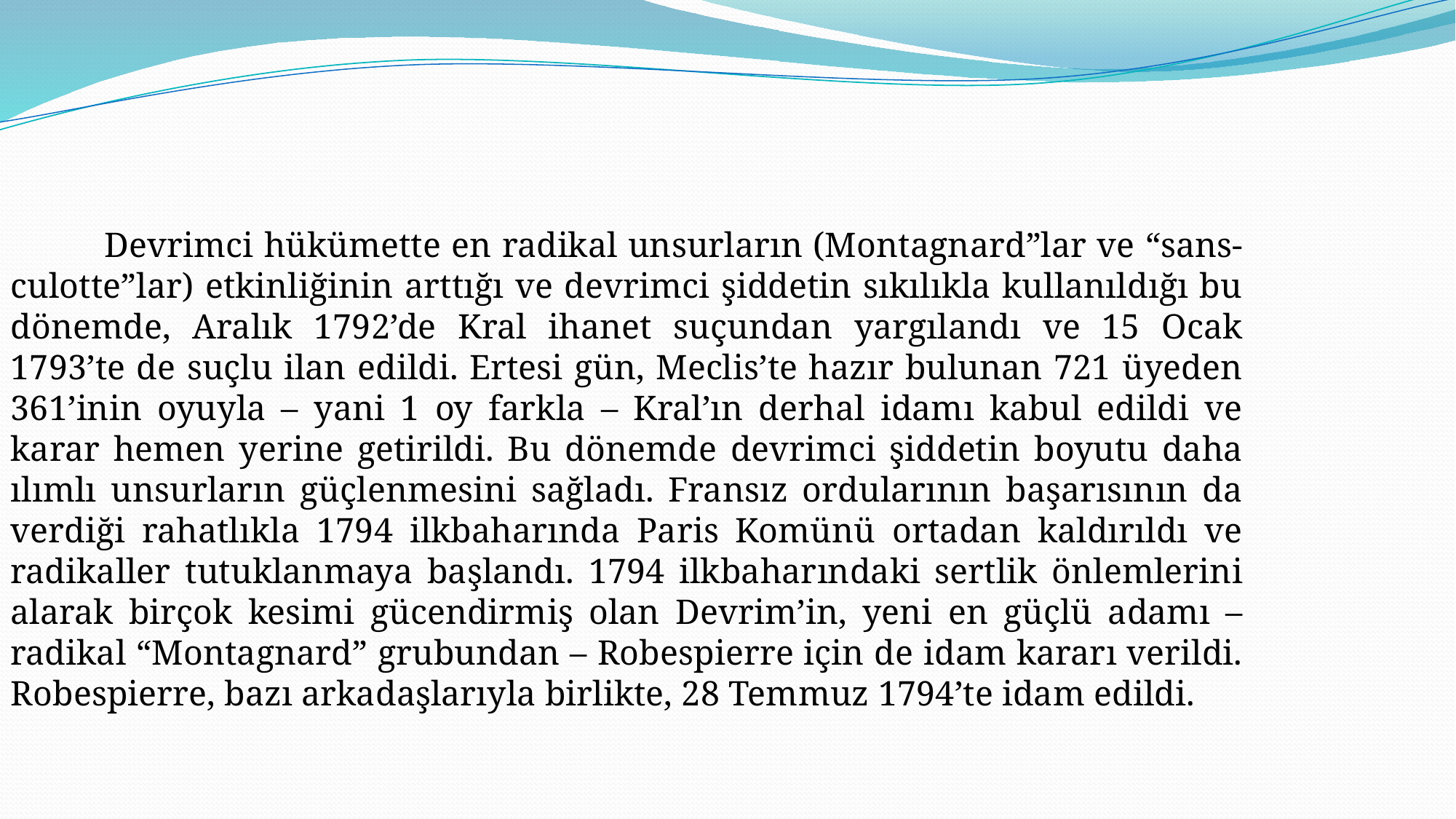

Devrimci hükümette en radikal unsurların (Montagnard”lar ve “sans-culotte”lar) etkinliğinin arttığı ve devrimci şiddetin sıkılıkla kullanıldığı bu dönemde, Aralık 1792’de Kral ihanet suçundan yargılandı ve 15 Ocak 1793’te de suçlu ilan edildi. Ertesi gün, Meclis’te hazır bulunan 721 üyeden 361’inin oyuyla – yani 1 oy farkla – Kral’ın derhal idamı kabul edildi ve karar hemen yerine getirildi. Bu dönemde devrimci şiddetin boyutu daha ılımlı unsurların güçlenmesini sağladı. Fransız ordularının başarısının da verdiği rahatlıkla 1794 ilkbaharında Paris Komünü ortadan kaldırıldı ve radikaller tutuklanmaya başlandı. 1794 ilkbaharındaki sertlik önlemlerini alarak birçok kesimi gücendirmiş olan Devrim’in, yeni en güçlü adamı – radikal “Montagnard” grubundan – Robespierre için de idam kararı verildi. Robespierre, bazı arkadaşlarıyla birlikte, 28 Temmuz 1794’te idam edildi.